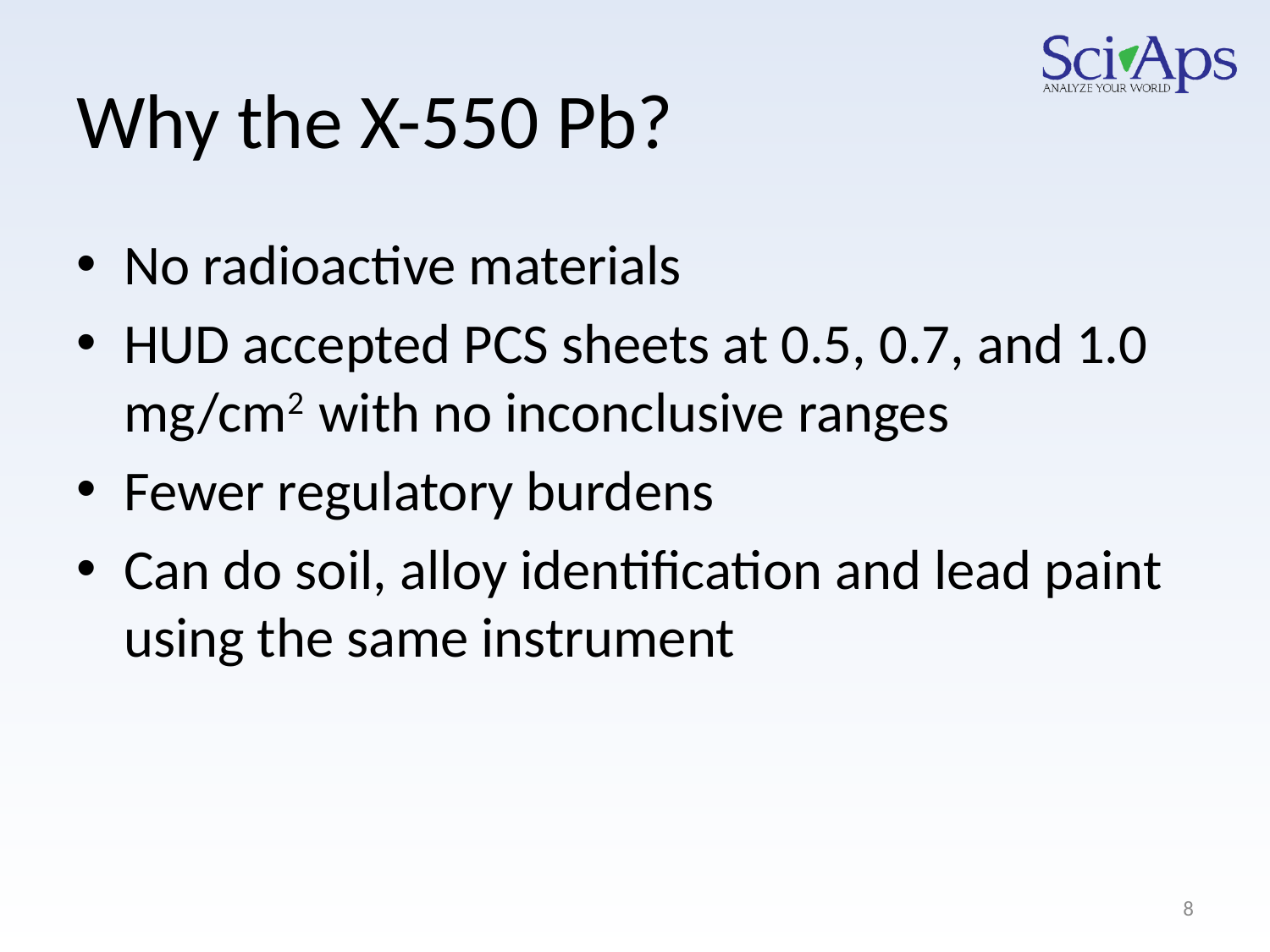

# Why the X-550 Pb?
No radioactive materials
HUD accepted PCS sheets at 0.5, 0.7, and 1.0 mg/cm2  with no inconclusive ranges
Fewer regulatory burdens
Can do soil, alloy identification and lead paint using the same instrument

8